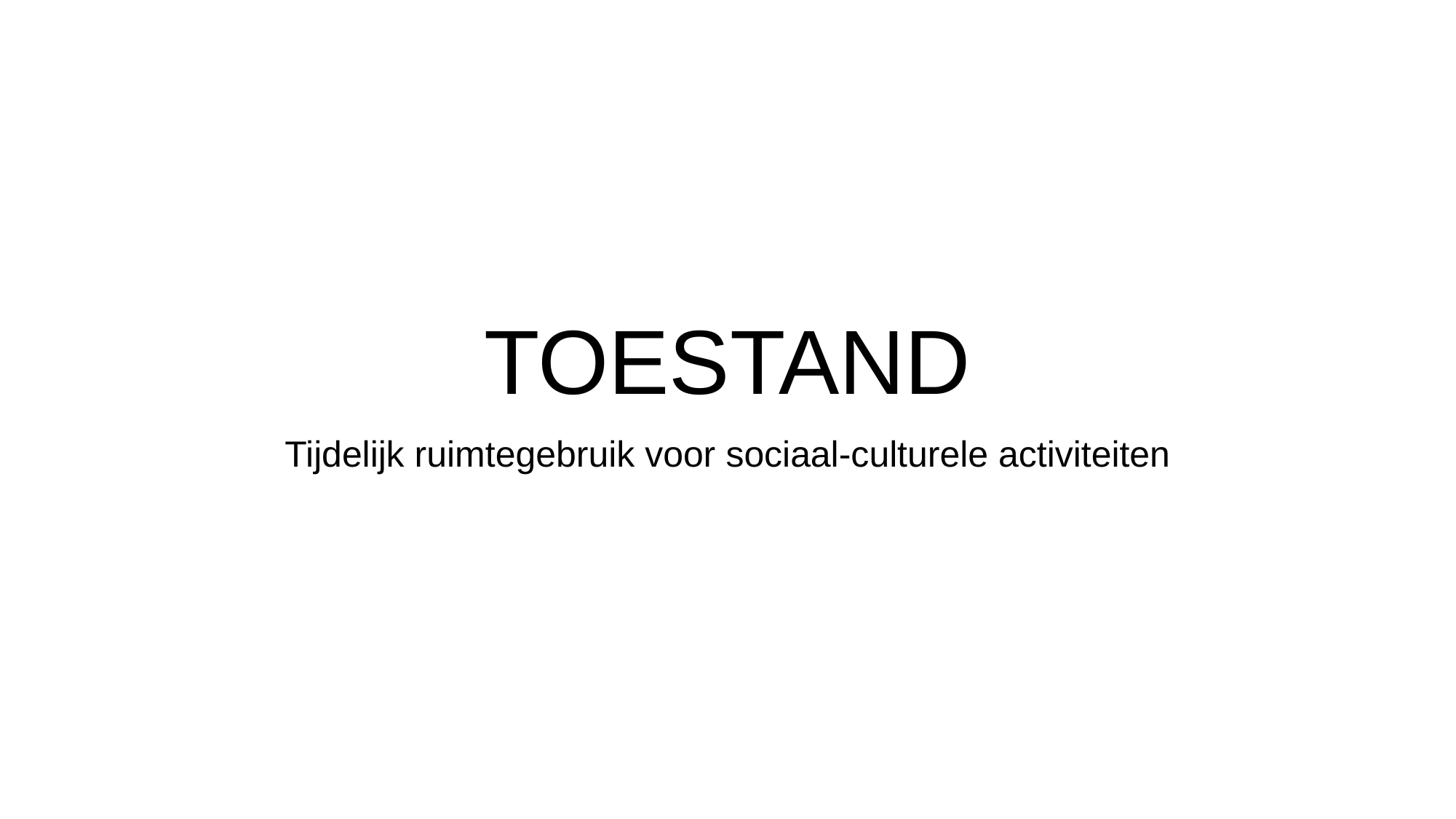

# TOESTAND
Tijdelijk ruimtegebruik voor sociaal-culturele activiteiten